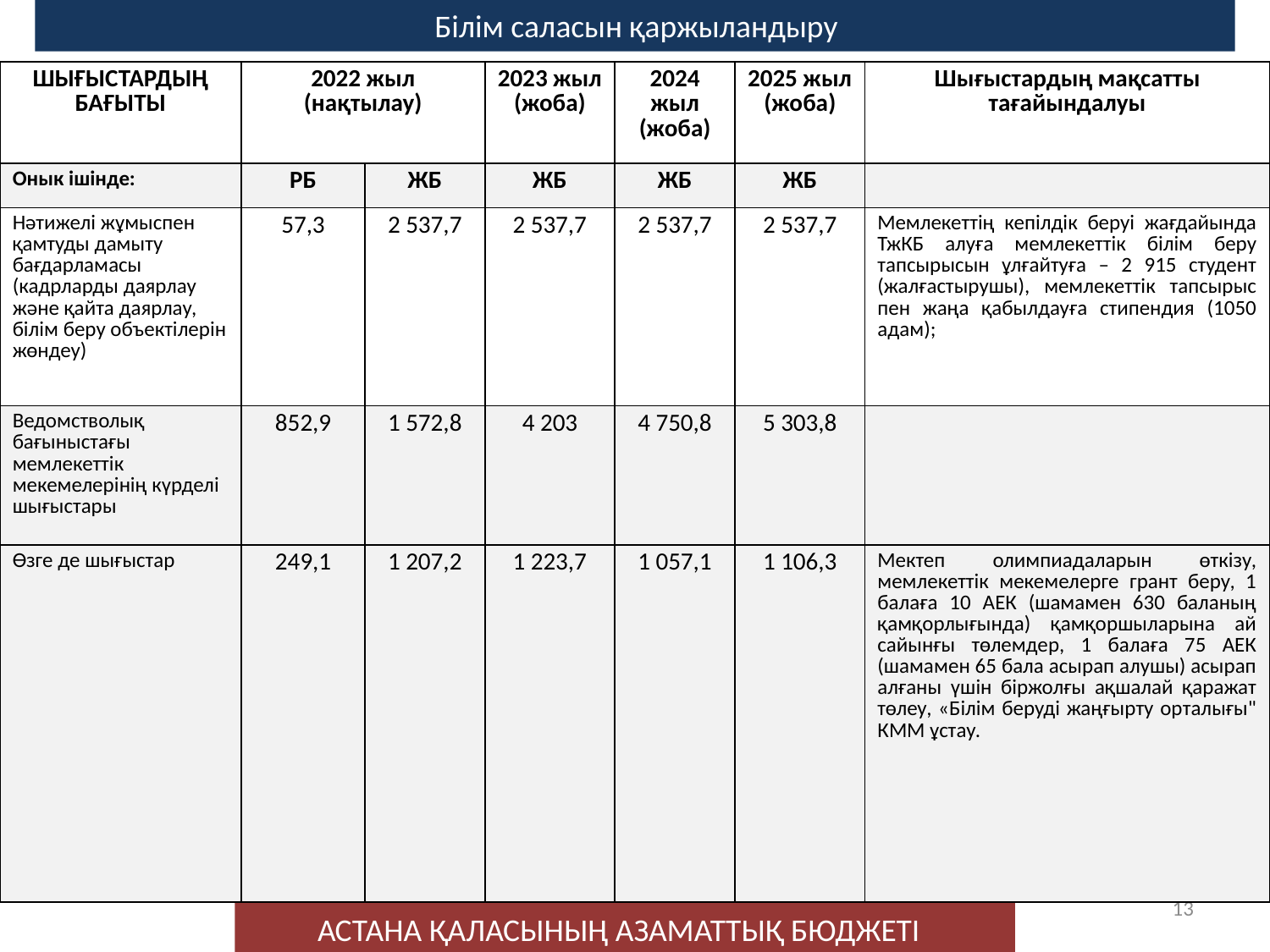

Білім саласын қаржыландыру

| ШЫҒЫСТАРДЫҢ БАҒЫТЫ | 2022 жыл (нақтылау) |  | 2023 жыл (жоба) | 2024 жыл (жоба) | 2025 жыл (жоба) | Шығыстардың мақсатты тағайындалуы |
| --- | --- | --- | --- | --- | --- | --- |
| Онык ішінде: | РБ | ЖБ | ЖБ | ЖБ | ЖБ |  |
| Нәтижелі жұмыспен қамтуды дамыту бағдарламасы (кадрларды даярлау және қайта даярлау, білім беру объектілерін жөндеу) | 57,3 | 2 537,7 | 2 537,7 | 2 537,7 | 2 537,7 | Мемлекеттің кепілдік беруі жағдайында ТжКБ алуға мемлекеттік білім беру тапсырысын ұлғайтуға – 2 915 студент (жалғастырушы), мемлекеттік тапсырыс пен жаңа қабылдауға стипендия (1050 адам); |
| Ведомстволық бағыныстағы мемлекеттік мекемелерінің күрделі шығыстары | 852,9 | 1 572,8 | 4 203 | 4 750,8 | 5 303,8 |  |
| Өзге де шығыстар | 249,1 | 1 207,2 | 1 223,7 | 1 057,1 | 1 106,3 | Мектеп олимпиадаларын өткізу, мемлекеттік мекемелерге грант беру, 1 балаға 10 АЕК (шамамен 630 баланың қамқорлығында) қамқоршыларына ай сайынғы төлемдер, 1 балаға 75 АЕК (шамамен 65 бала асырап алушы) асырап алғаны үшін біржолғы ақшалай қаражат төлеу, «Білім беруді жаңғырту орталығы" КММ ұстау. |
13

АСТАНА ҚАЛАСЫНЫҢ АЗАМАТТЫҚ БЮДЖЕТІ